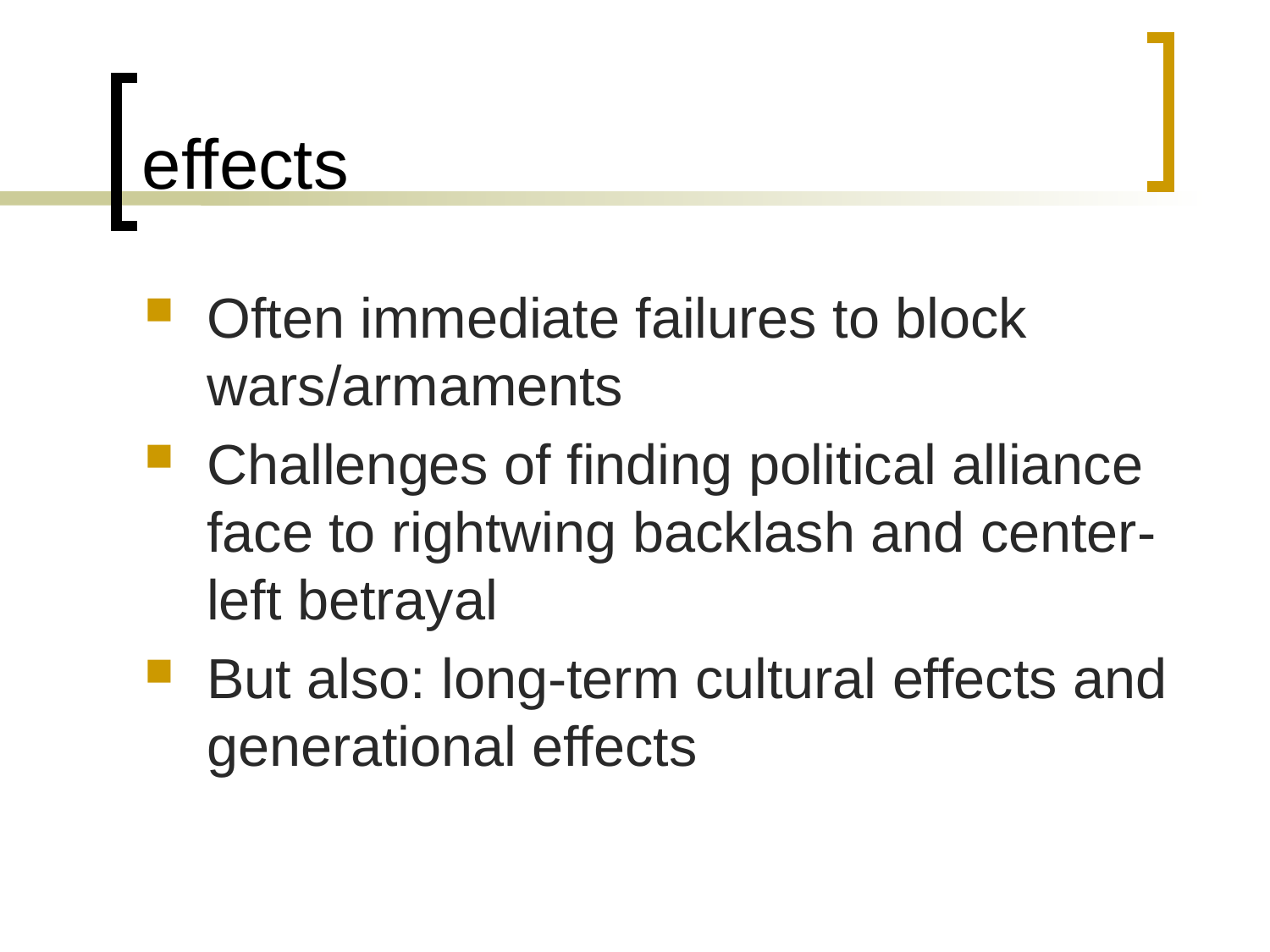

# effects
Often immediate failures to block wars/armaments
Challenges of finding political alliance face to rightwing backlash and center-left betrayal
But also: long-term cultural effects and generational effects